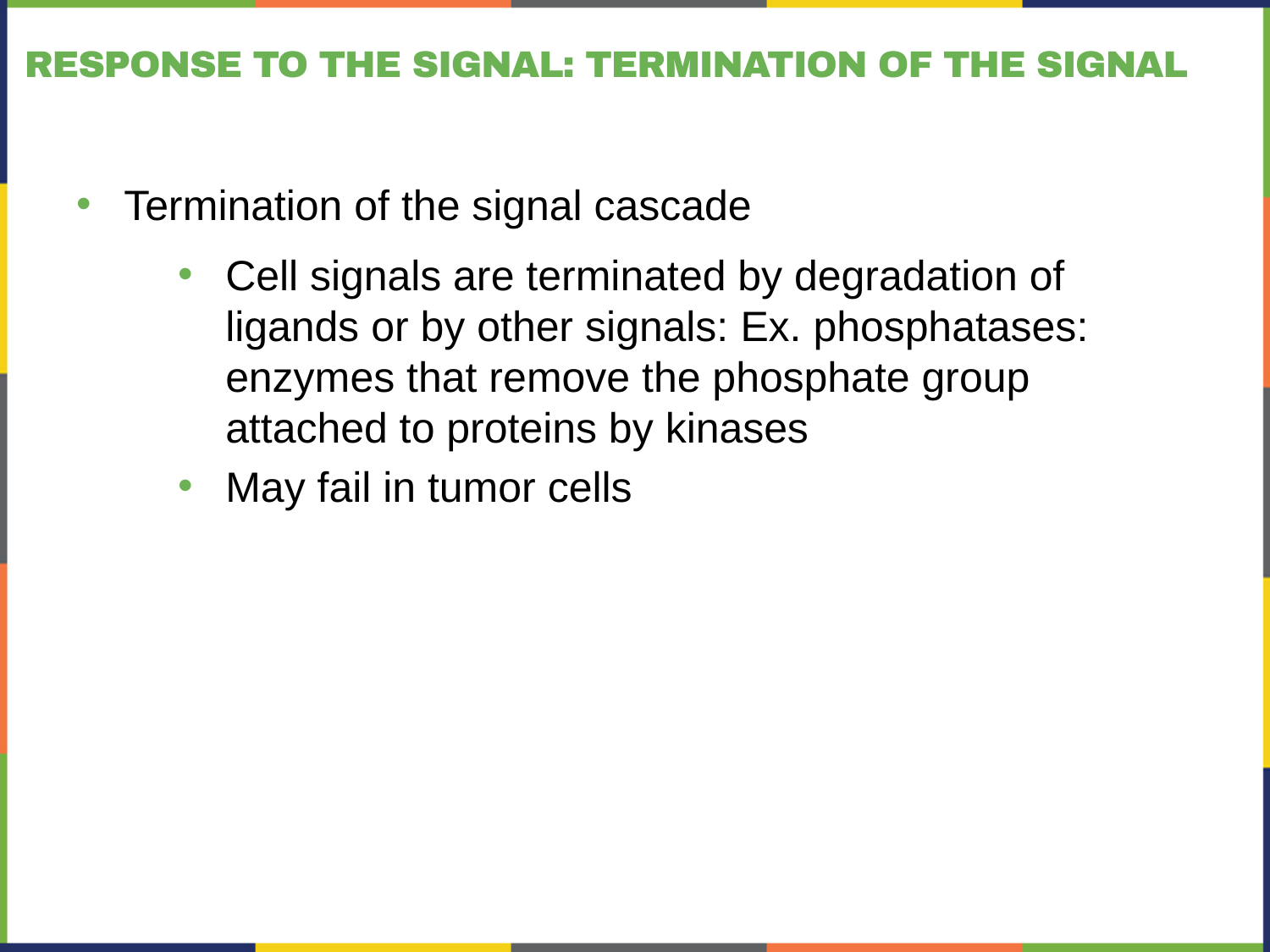

# Response to the signal: Termination of the signal
Termination of the signal cascade
Cell signals are terminated by degradation of ligands or by other signals: Ex. phosphatases: enzymes that remove the phosphate group attached to proteins by kinases
May fail in tumor cells